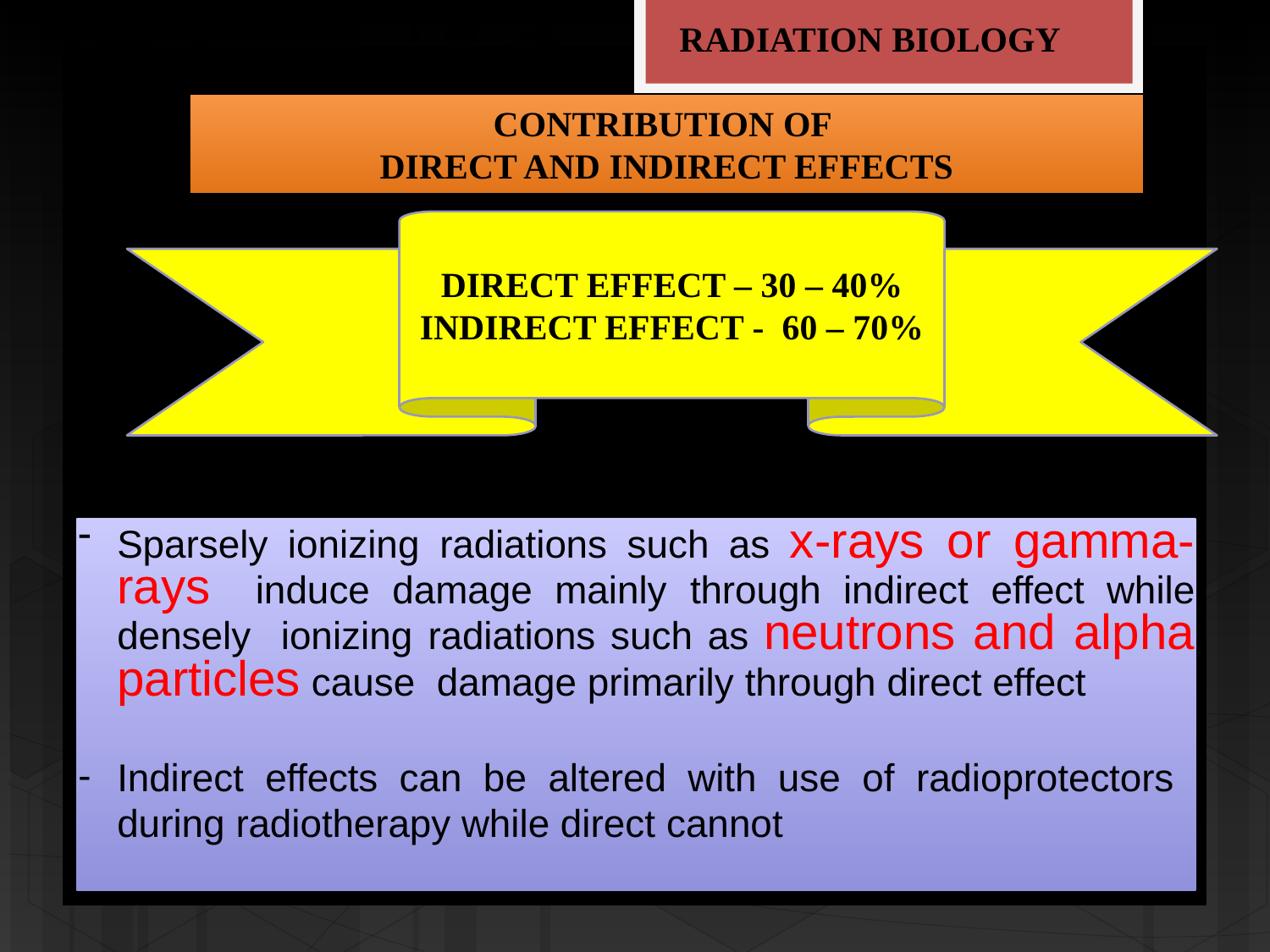

RADIATION BIOLOGY
CONTRIBUTION OF
DIRECT AND INDIRECT EFFECTS
DIRECT EFFECT – 30 – 40%
INDIRECT EFFECT -  60 – 70%
Sparsely ionizing radiations such as x-rays or gamma- rays  induce damage mainly through indirect effect while densely  ionizing radiations such as neutrons and alpha particles cause  damage primarily through direct effect

Indirect effects can be altered with use of radioprotectors  during radiotherapy while direct cannot